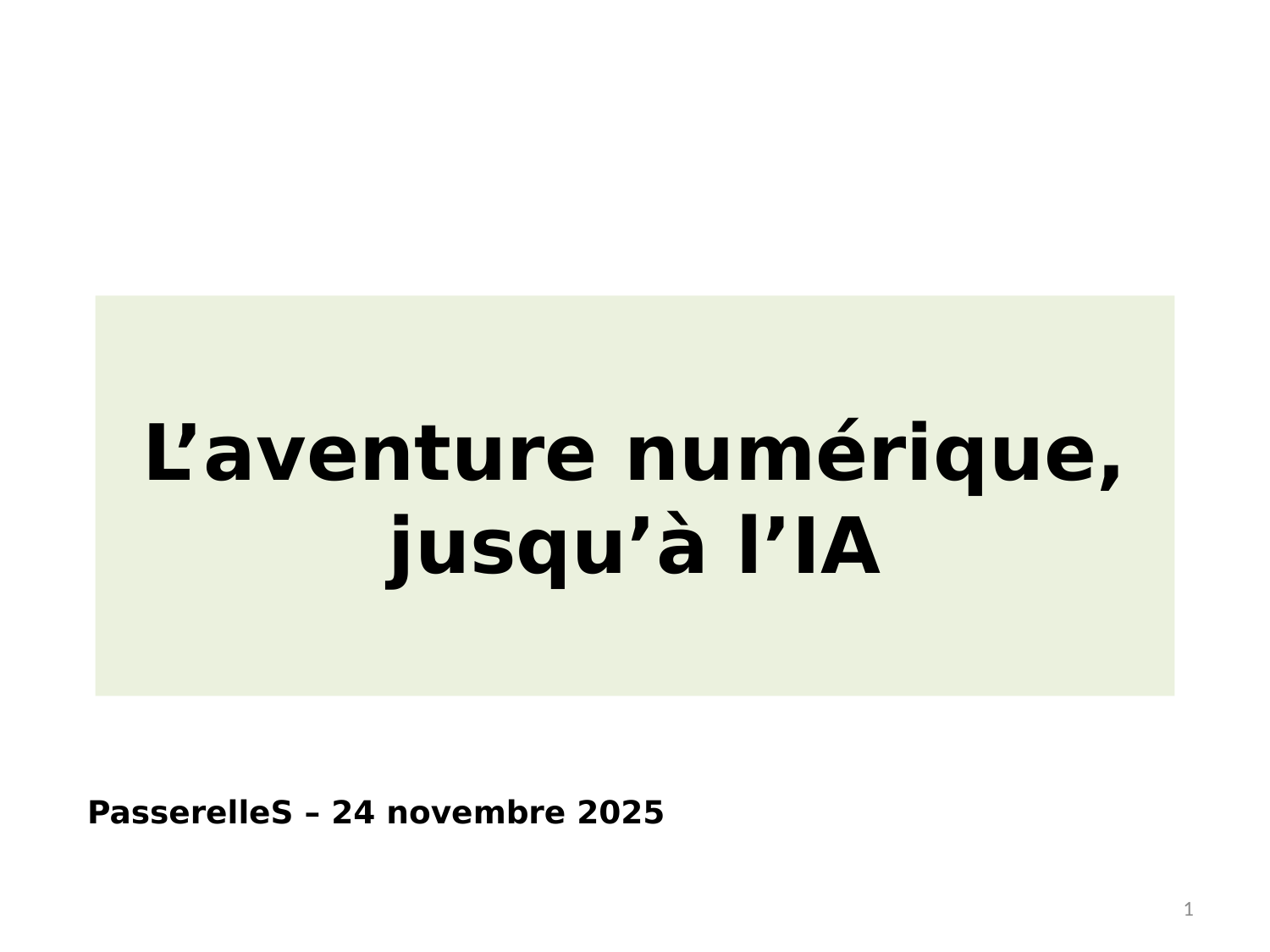

# L’aventure numérique, jusqu’à l’IA
PasserelleS – 24 novembre 2025

1